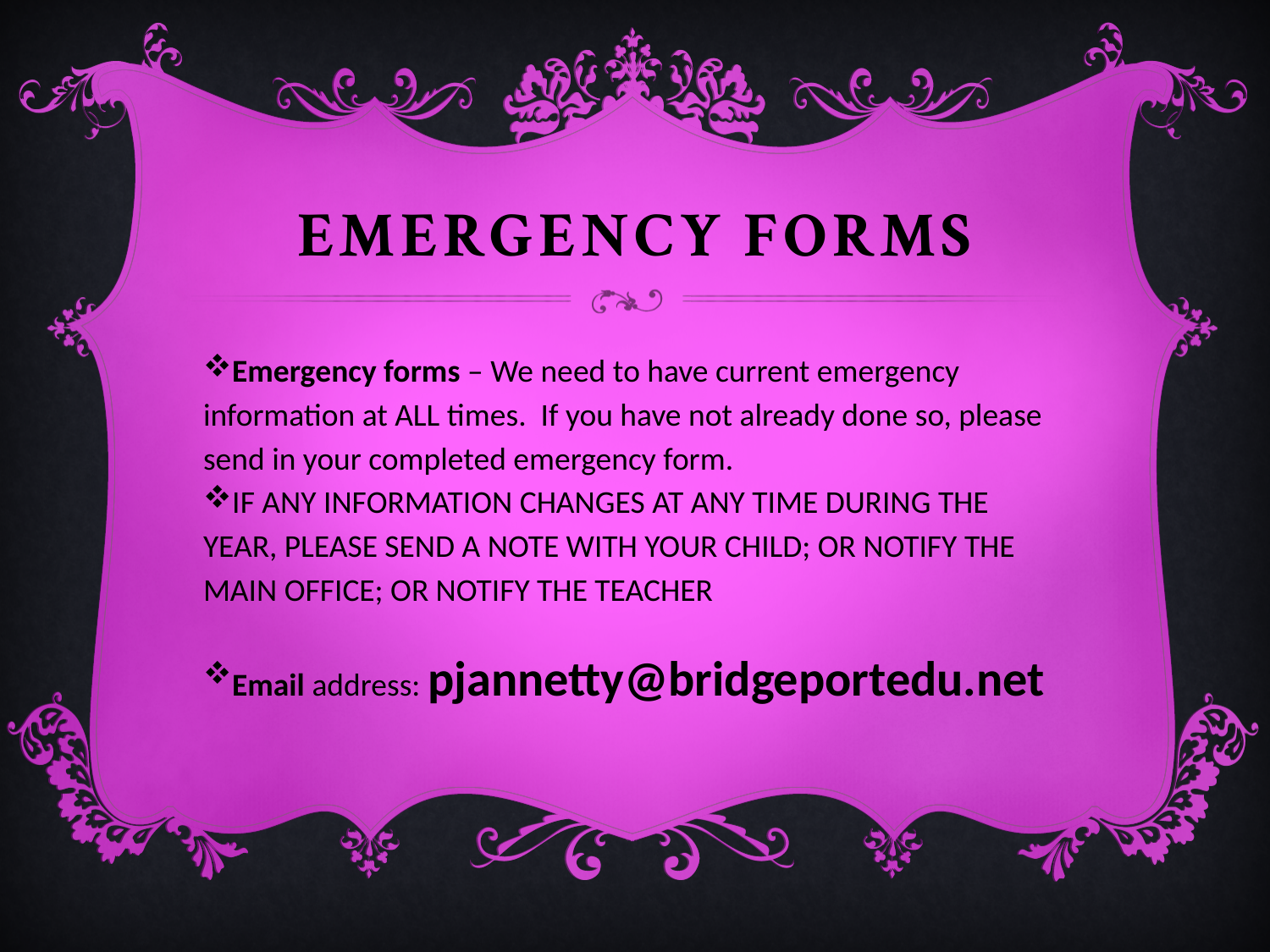

# Emergency forms
Emergency forms – We need to have current emergency information at ALL times.  If you have not already done so, please send in your completed emergency form.
IF ANY INFORMATION CHANGES AT ANY TIME DURING THE YEAR, PLEASE SEND A NOTE WITH YOUR CHILD; OR NOTIFY THE MAIN OFFICE; OR NOTIFY THE TEACHER
Email address: pjannetty@bridgeportedu.net